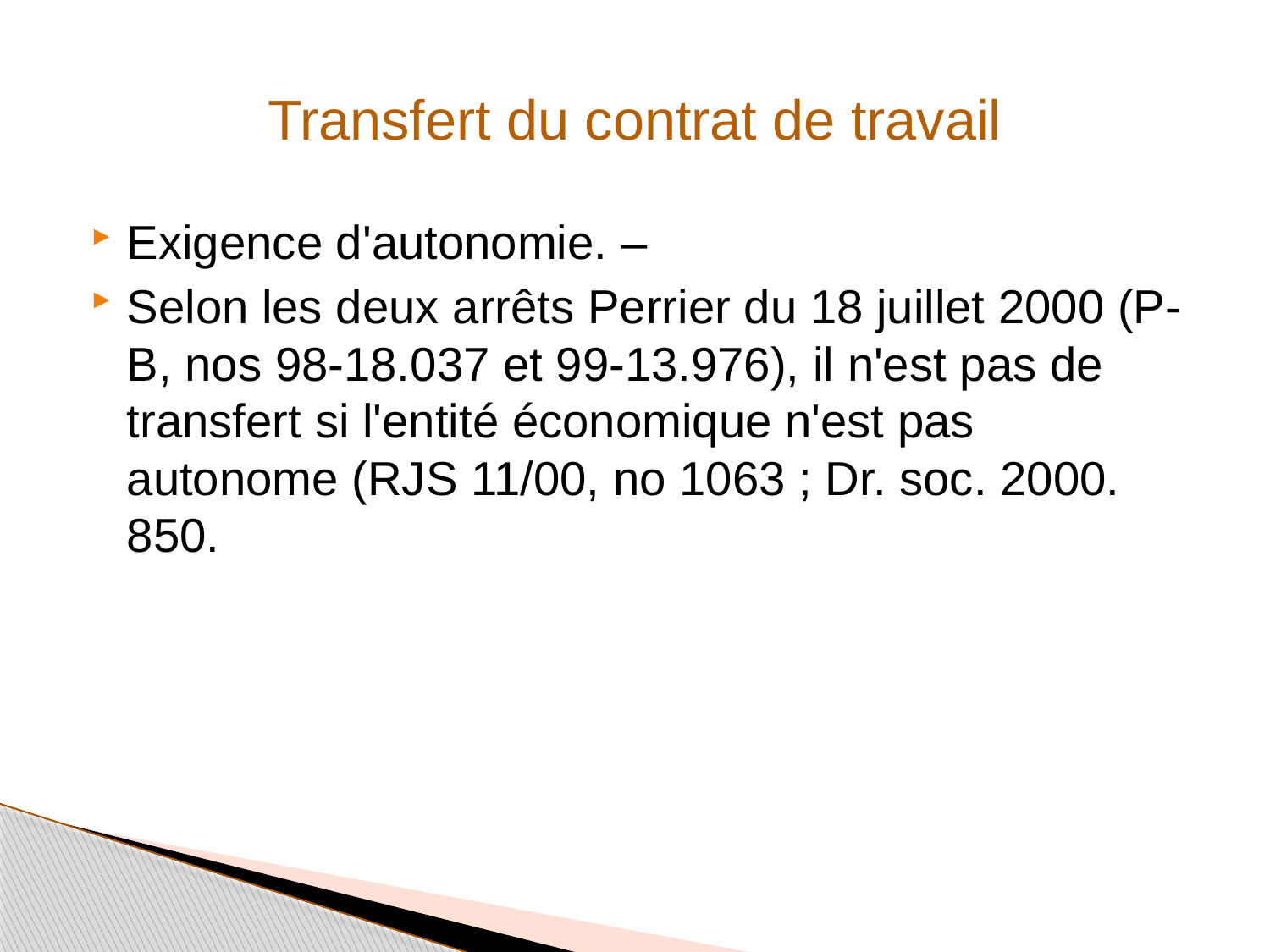

# Transfert du contrat de travail
Exigence d'autonomie. –
Selon les deux arrêts Perrier du 18 juillet 2000 (P-B, nos 98-18.037 et 99-13.976), il n'est pas de transfert si l'entité économique n'est pas autonome (RJS 11/00, no 1063 ; Dr. soc. 2000. 850.